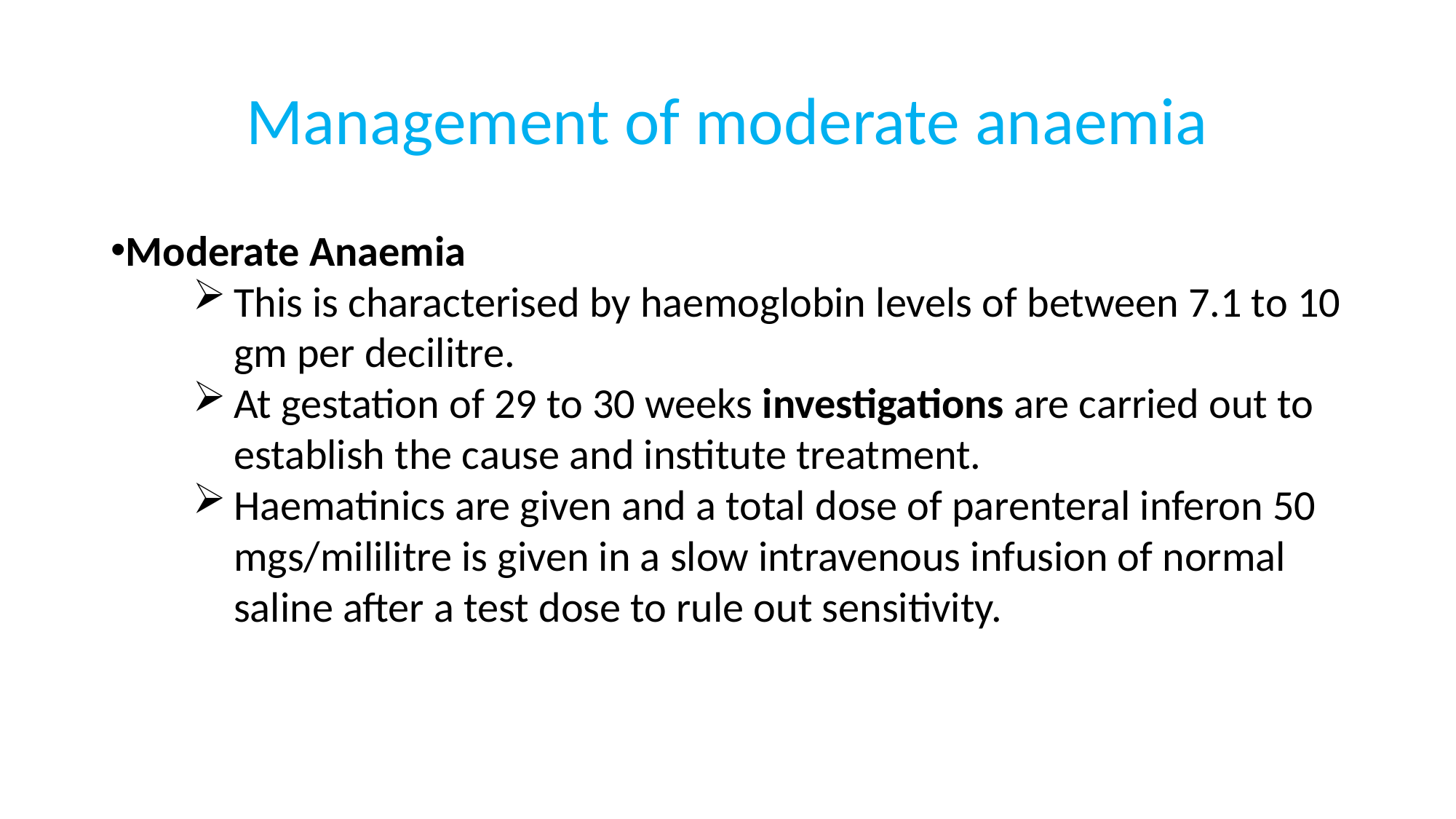

# Management of moderate anaemia
Moderate Anaemia
This is characterised by haemoglobin levels of between 7.1 to 10 gm per decilitre.
At gestation of 29 to 30 weeks investigations are carried out to establish the cause and institute treatment.
Haematinics are given and a total dose of parenteral inferon 50 mgs/mililitre is given in a slow intravenous infusion of normal saline after a test dose to rule out sensitivity.

237